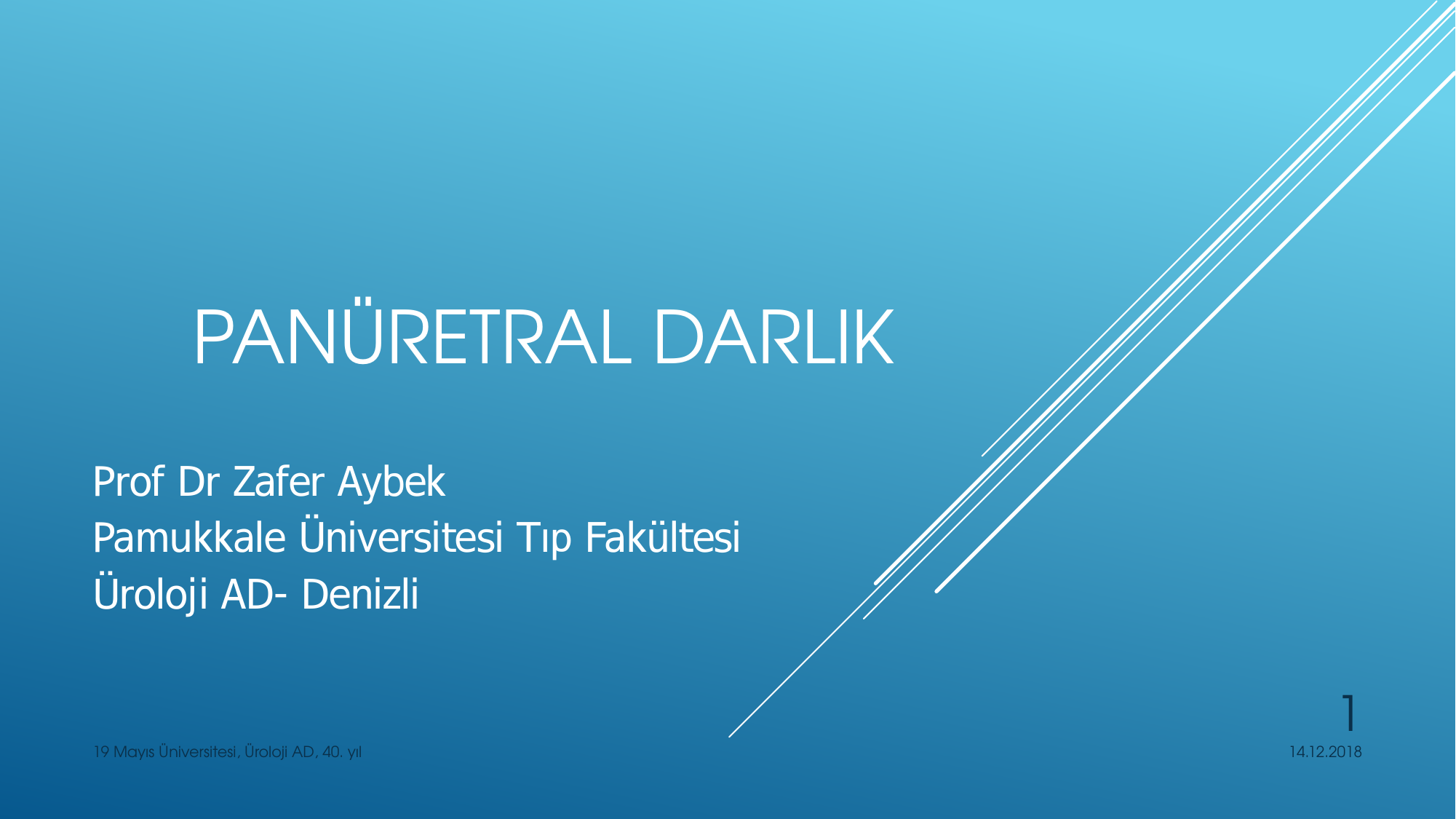

# Panüretral Darlık
Prof Dr Zafer Aybek
Pamukkale Üniversitesi Tıp Fakültesi
Üroloji AD- Denizli

1
19 Mayıs Üniversitesi, Üroloji AD, 40. yıl
14.12.2018